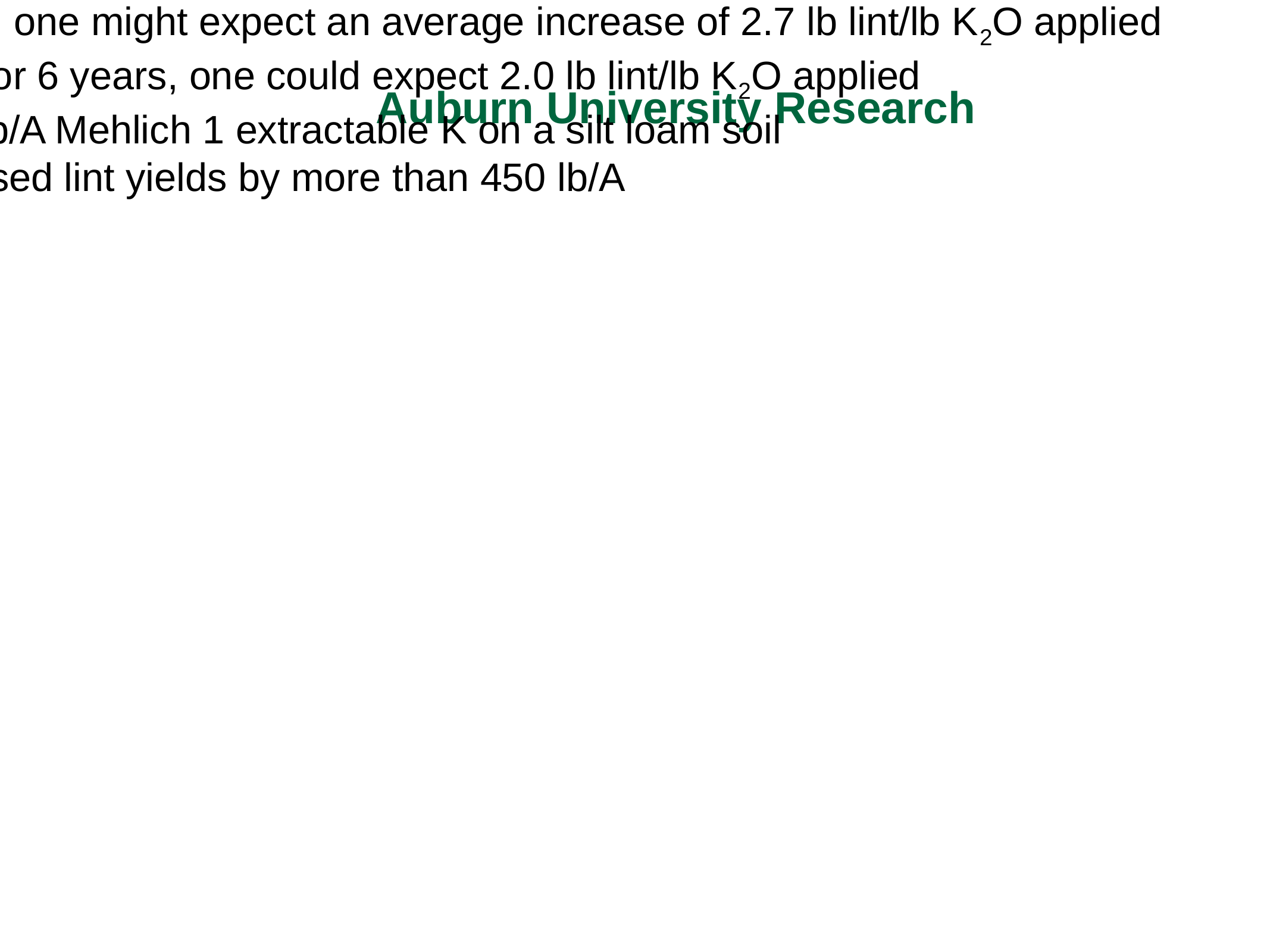

# Auburn University Research
On low K soils, if a producer applies 90 lb K2O/A/year for 10 years, one might expect an average increase of 2.7 lb lint/lb K2O applied
On medium K soils, if a producer applies 60 lb K2O for 6 years, one could expect 2.0 lb lint/lb K2O applied
Lint yield peaked at a soil test of about 250 lb/A Mehlich 1 extractable K on a silt loam soil
In some years, K fertilization increased lint yields by more than 450 lb/A